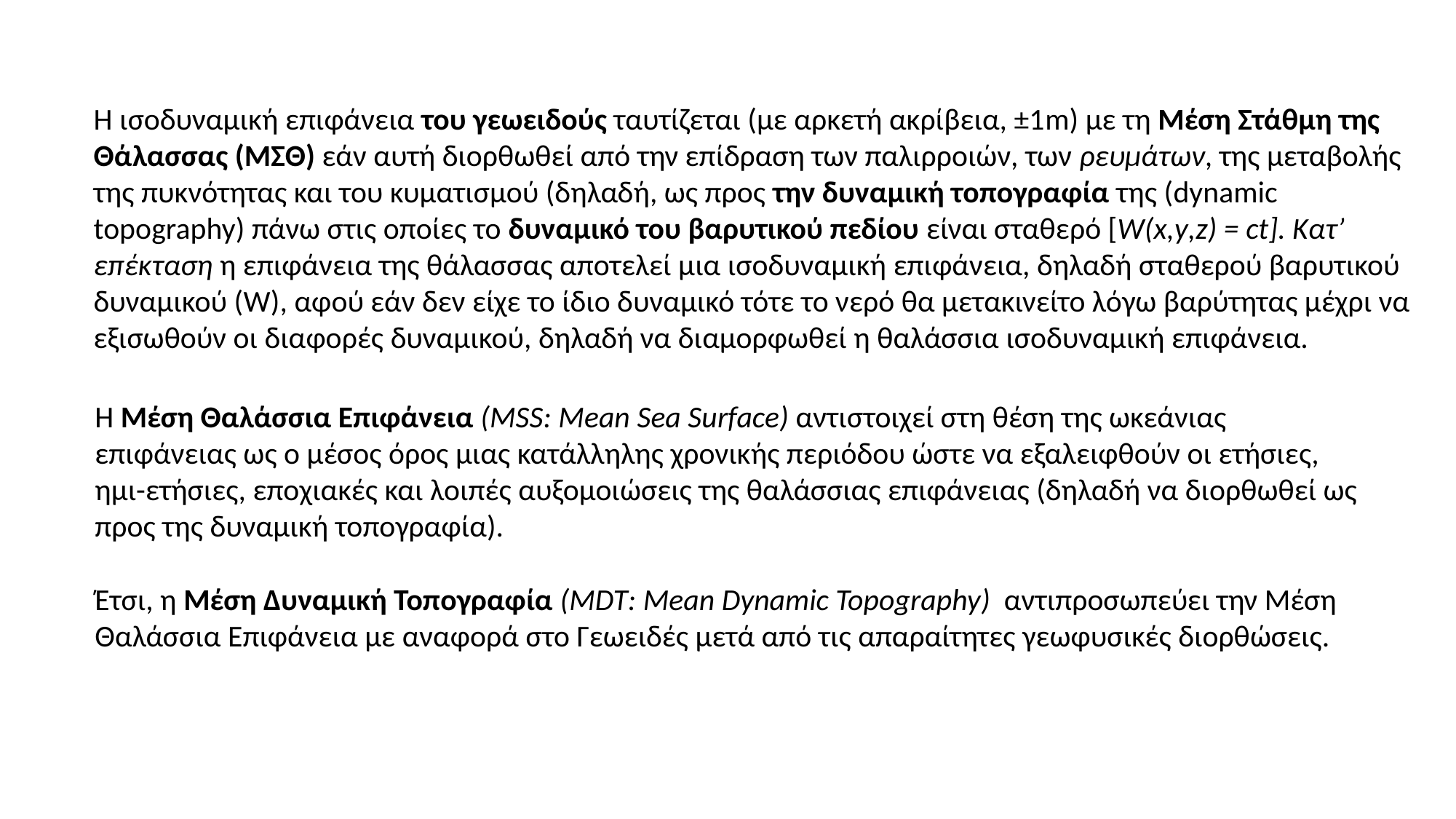

Η ισοδυναμική επιφάνεια του γεωειδούς ταυτίζεται (με αρκετή ακρίβεια, ±1m) με τη Μέση Στάθμη της Θάλασσας (ΜΣΘ) εάν αυτή διορθωθεί από την επίδραση των παλιρροιών, των ρευμάτων, της μεταβολής της πυκνότητας και του κυματισμού (δηλαδή, ως προς την δυναμική τοπογραφία της (dynamic topography) πάνω στις οποίες το δυναμικό του βαρυτικού πεδίου είναι σταθερό [W(x,y,z) = ct]. Κατ’ επέκταση η επιφάνεια της θάλασσας αποτελεί μια ισοδυναμική επιφάνεια, δηλαδή σταθερού βαρυτικού δυναμικού (W), αφού εάν δεν είχε το ίδιο δυναμικό τότε το νερό θα μετακινείτο λόγω βαρύτητας μέχρι να εξισωθούν οι διαφορές δυναμικού, δηλαδή να διαμορφωθεί η θαλάσσια ισοδυναμική επιφάνεια.
Η Μέση Θαλάσσια Επιφάνεια (MSS: Mean Sea Surface) αντιστοιχεί στη θέση της ωκεάνιας επιφάνειας ως ο μέσος όρος μιας κατάλληλης χρονικής περιόδου ώστε να εξαλειφθούν οι ετήσιες, ημι-ετήσιες, εποχιακές και λοιπές αυξομοιώσεις της θαλάσσιας επιφάνειας (δηλαδή να διορθωθεί ως προς της δυναμική τοπογραφία).

Έτσι, η Μέση Δυναμική Τοπογραφία (MDT: Mean Dynamic Topography)  αντιπροσωπεύει την Μέση Θαλάσσια Επιφάνεια με αναφορά στο Γεωειδές μετά από τις απαραίτητες γεωφυσικές διορθώσεις.